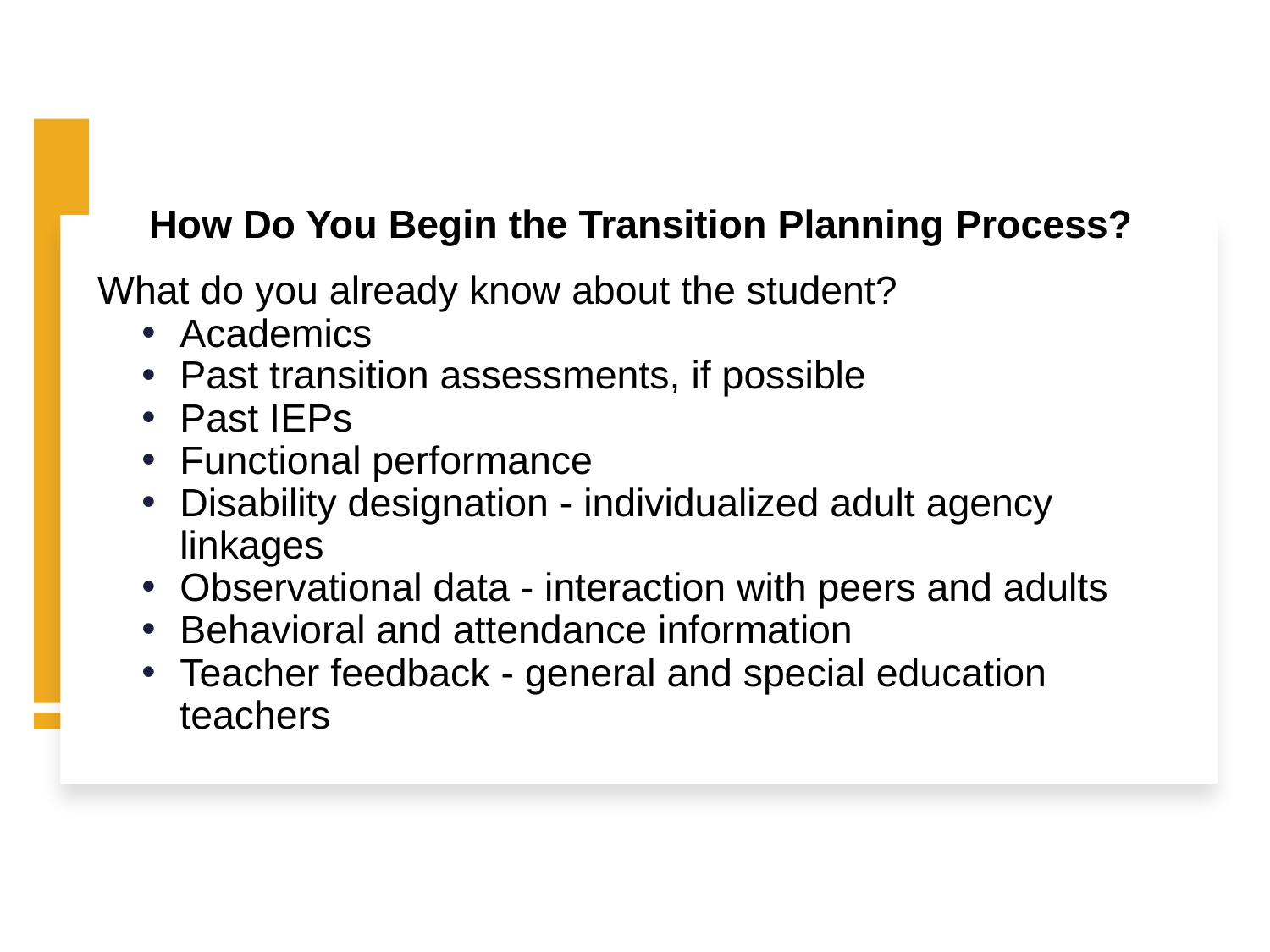

# How Do You Begin the Transition Planning Process?

What do you already know about the student?
Academics
Past transition assessments, if possible
Past IEPs
Functional performance
Disability designation - individualized adult agency linkages
Observational data - interaction with peers and adults
Behavioral and attendance information
Teacher feedback - general and special education teachers